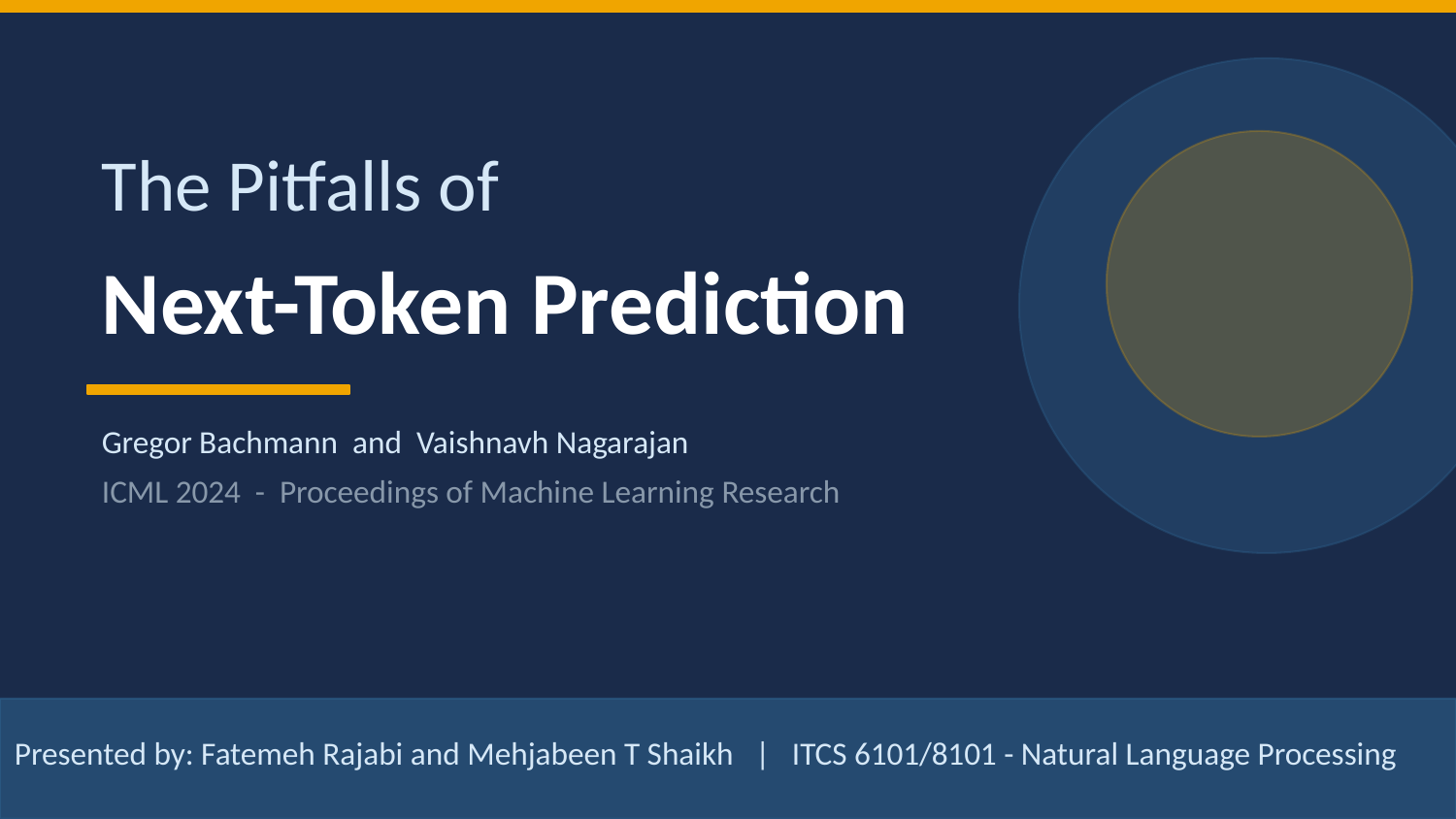

The Pitfalls of

Next-Token Prediction

Gregor Bachmann  and  Vaishnavh Nagarajan
ICML 2024  -  Proceedings of Machine Learning Research

Presented by: Fatemeh Rajabi and Mehjabeen T Shaikh   |   ITCS 6101/8101 - Natural Language Processing